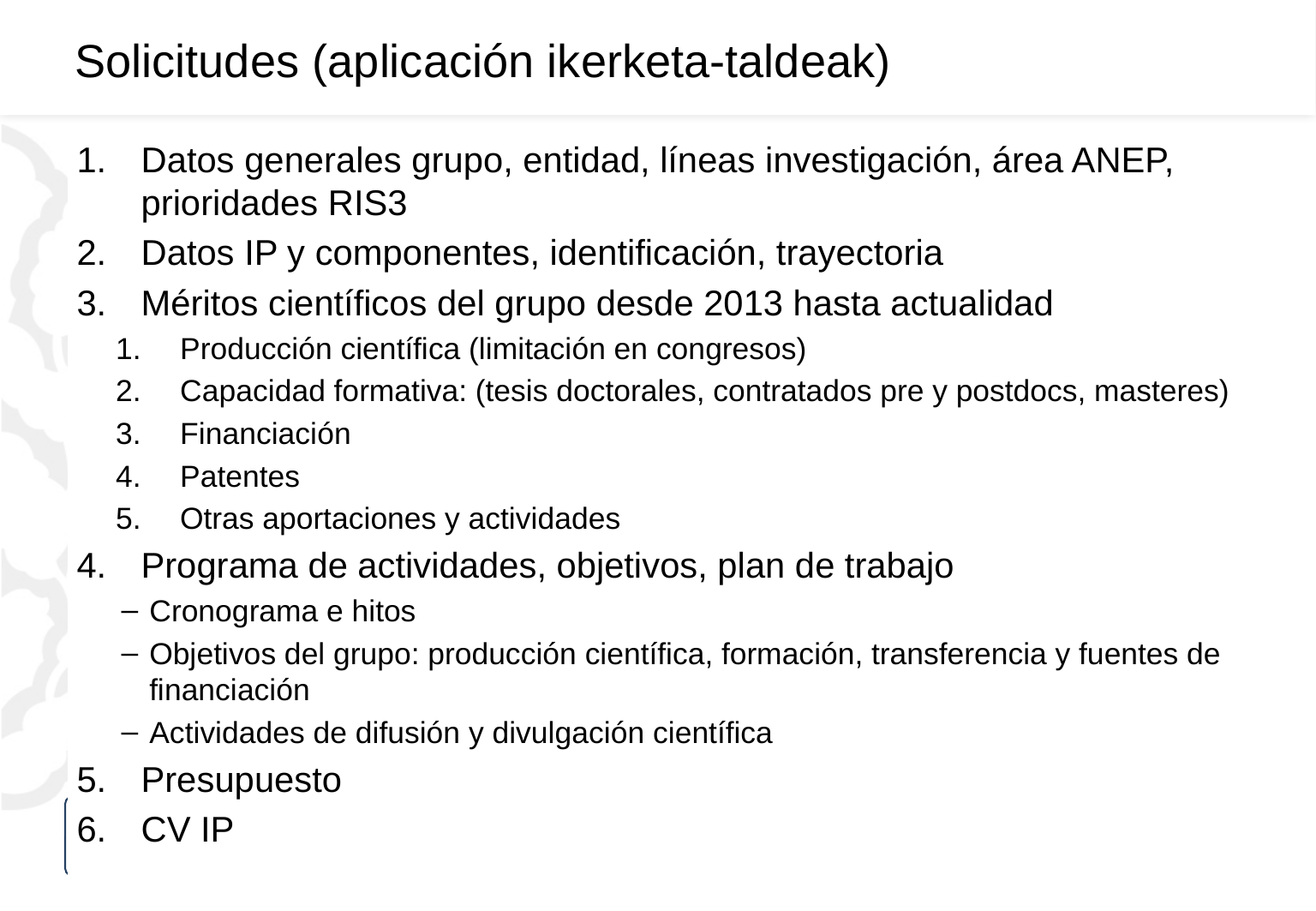

# Solicitudes (aplicación ikerketa-taldeak)
Datos generales grupo, entidad, líneas investigación, área ANEP, prioridades RIS3
Datos IP y componentes, identificación, trayectoria
Méritos científicos del grupo desde 2013 hasta actualidad
Producción científica (limitación en congresos)
Capacidad formativa: (tesis doctorales, contratados pre y postdocs, masteres)
Financiación
Patentes
Otras aportaciones y actividades
Programa de actividades, objetivos, plan de trabajo
Cronograma e hitos
Objetivos del grupo: producción científica, formación, transferencia y fuentes de financiación
Actividades de difusión y divulgación científica
Presupuesto
CV IP